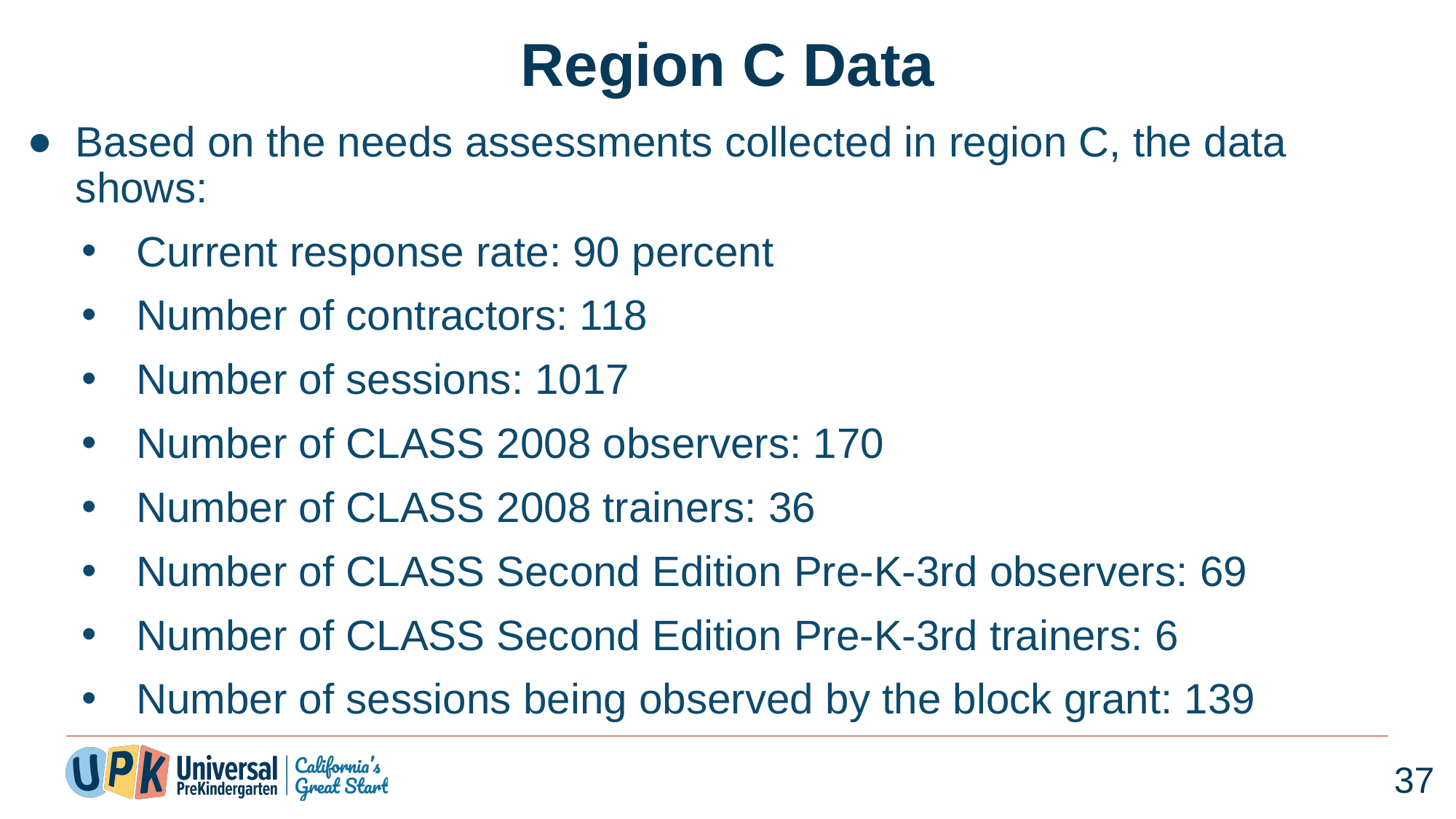

# Region C Data
Based on the needs assessments collected in region C, the data shows:
Current response rate: 90 percent
Number of contractors: 118
Number of sessions: 1017
Number of CLASS 2008 observers: 170
Number of CLASS 2008 trainers: 36
Number of CLASS Second Edition Pre-K-3rd observers: 69
Number of CLASS Second Edition Pre-K-3rd trainers: 6
Number of sessions being observed by the block grant: 139
37